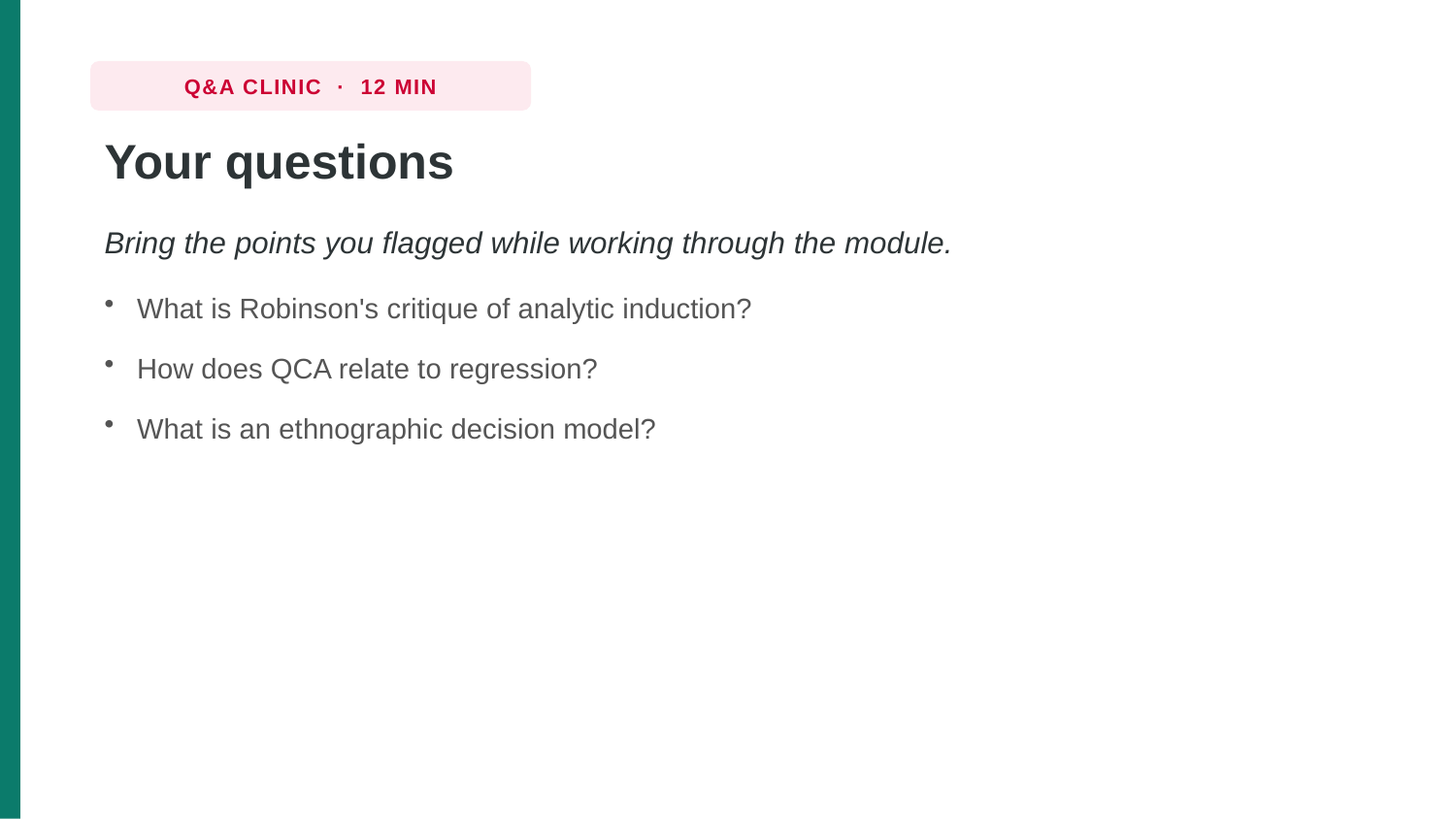

Q&A CLINIC  ·  12 MIN
Your questions
Bring the points you flagged while working through the module.
What is Robinson's critique of analytic induction?
How does QCA relate to regression?
What is an ethnographic decision model?